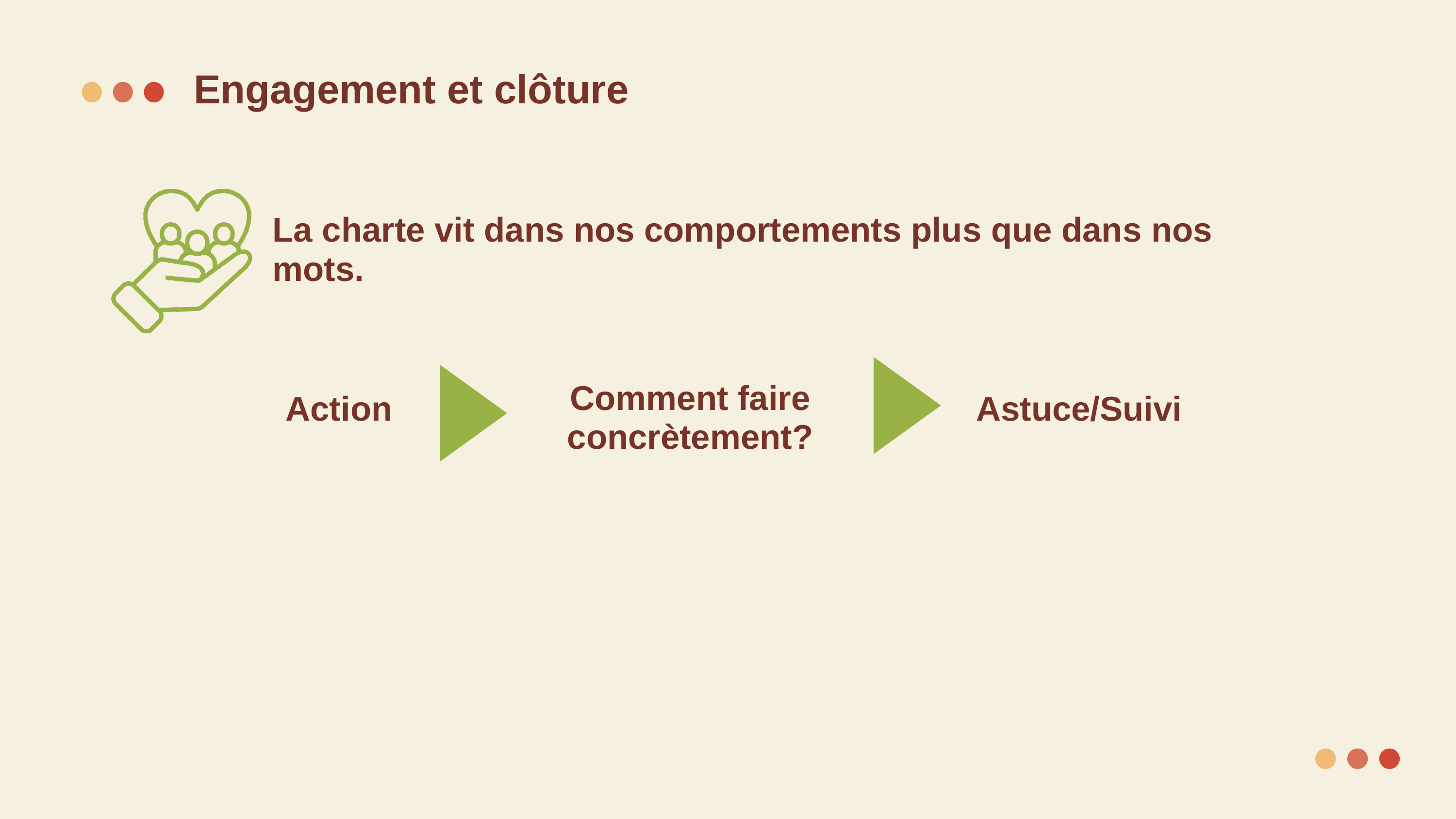

Engagement et clôture

La charte vit dans nos comportements plus que dans nos mots.

Comment faire concrètement?

Action
Astuce/Suivi